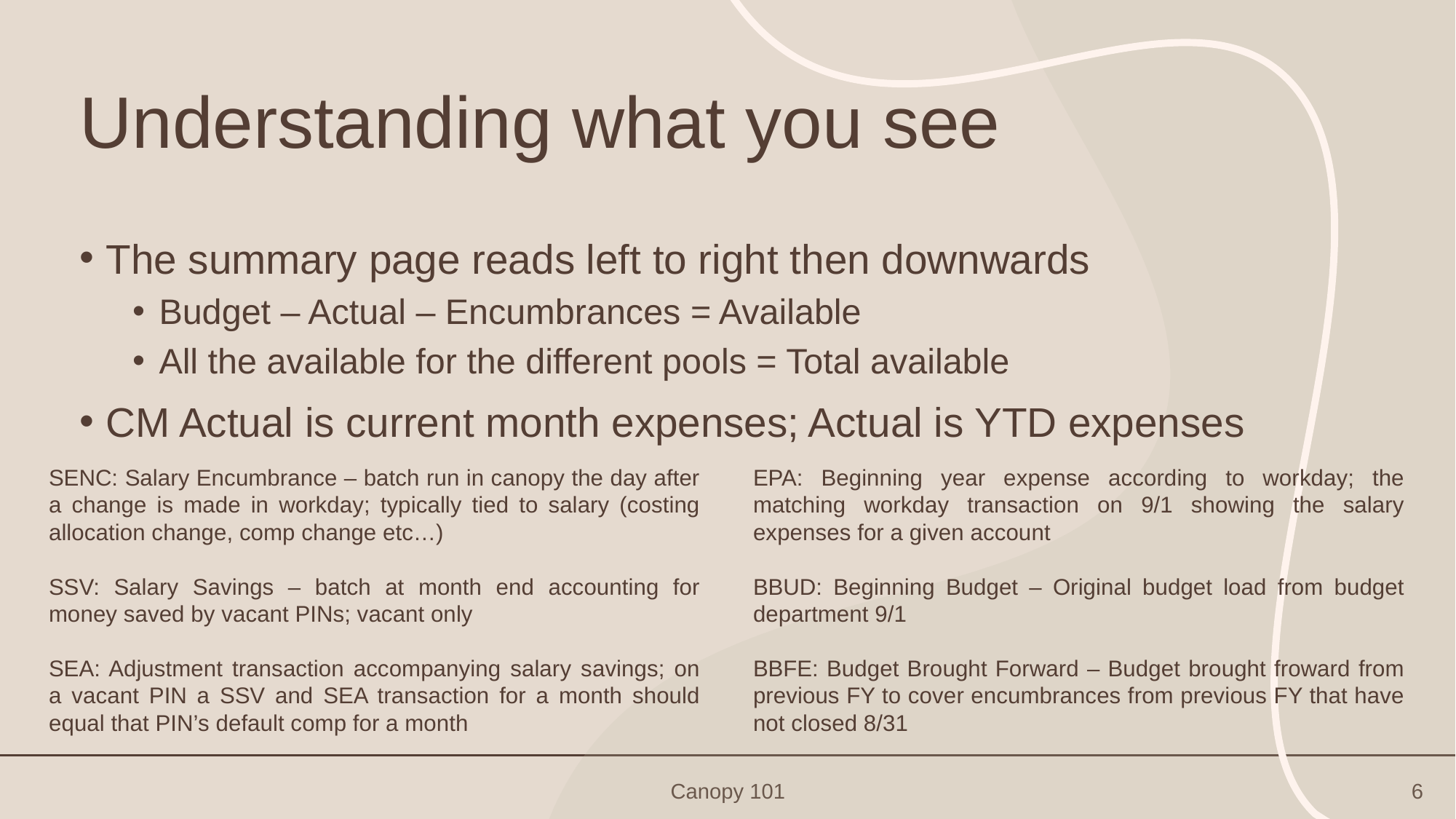

# Understanding what you see
The summary page reads left to right then downwards
Budget – Actual – Encumbrances = Available
All the available for the different pools = Total available
CM Actual is current month expenses; Actual is YTD expenses

SENC: Salary Encumbrance – batch run in canopy the day after a change is made in workday; typically tied to salary (costing allocation change, comp change etc…)

SSV: Salary Savings – batch at month end accounting for money saved by vacant PINs; vacant only

SEA: Adjustment transaction accompanying salary savings; on a vacant PIN a SSV and SEA transaction for a month should equal that PIN’s default comp for a month
EPA: Beginning year expense according to workday; the matching workday transaction on 9/1 showing the salary expenses for a given account

BBUD: Beginning Budget – Original budget load from budget department 9/1

BBFE: Budget Brought Forward – Budget brought froward from previous FY to cover encumbrances from previous FY that have not closed 8/31

Canopy 101
6